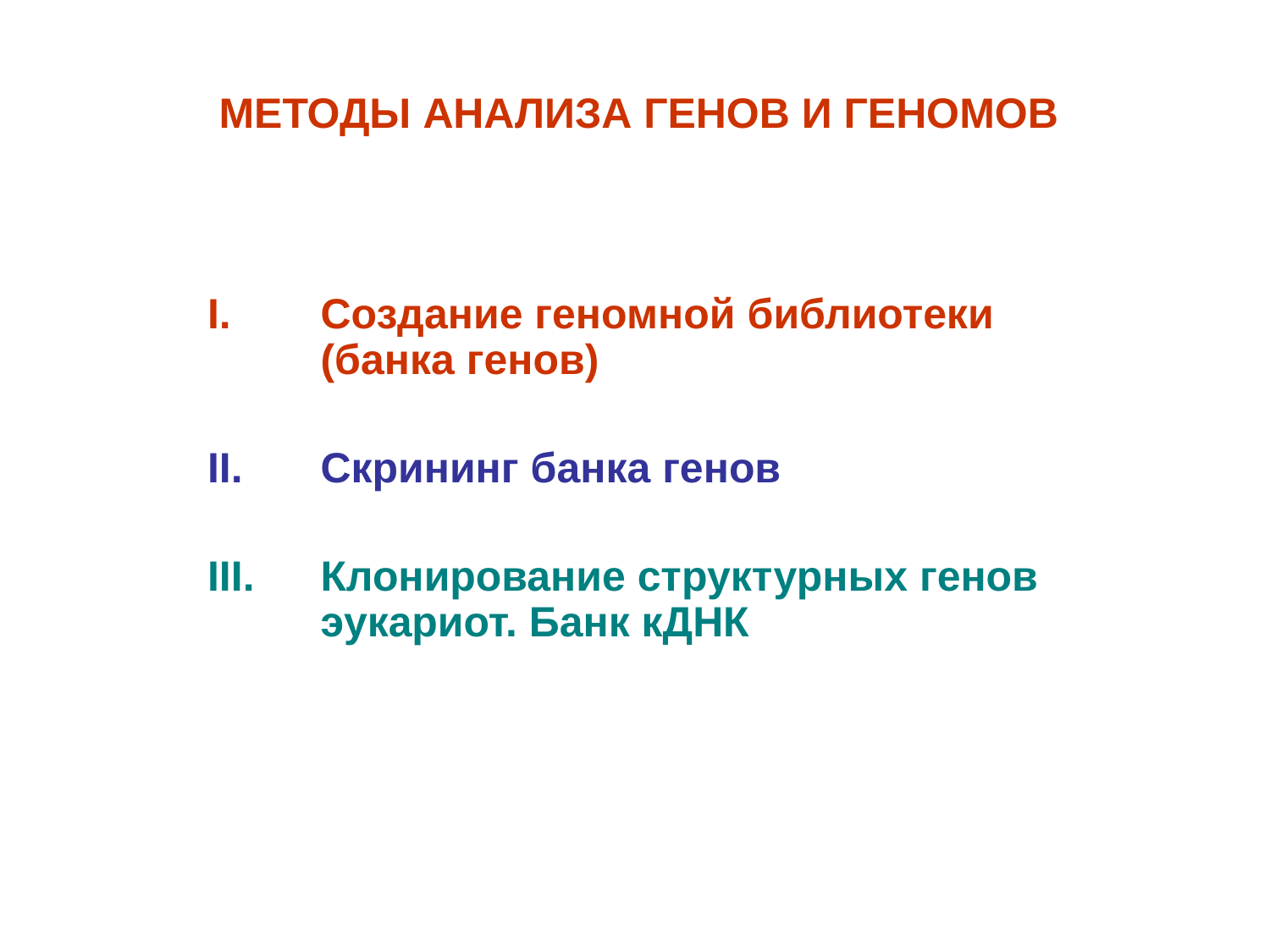

# МЕТОДЫ АНАЛИЗА ГЕНОВ И ГЕНОМОВ
Создание геномной библиотеки (банка генов)

Скрининг банка генов

Клонирование структурных генов эукариот. Банк кДНК